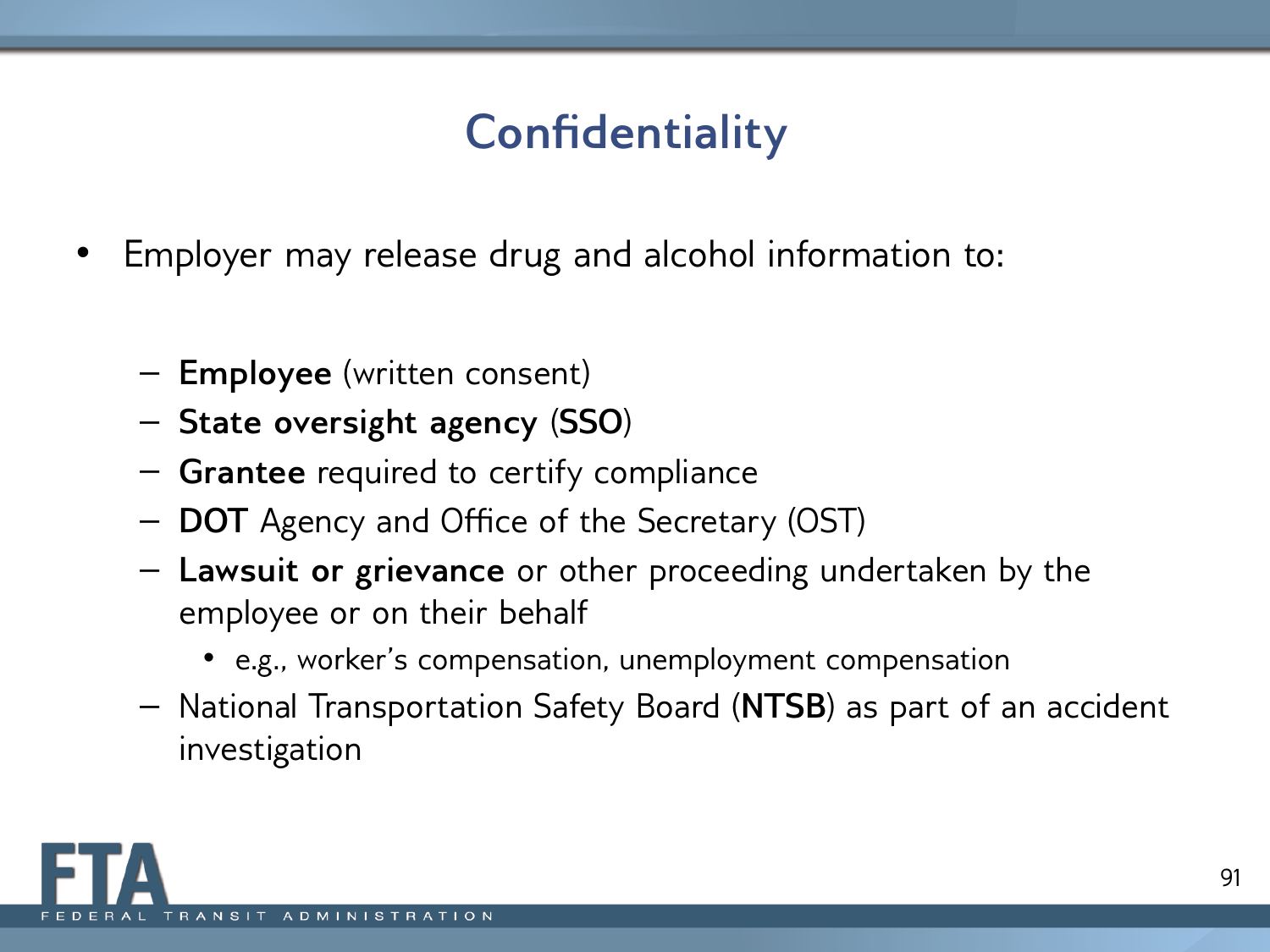

# Confidentiality
Employer may release drug and alcohol information to:

Employee (written consent)
State oversight agency (SSO)
Grantee required to certify compliance
DOT Agency and Office of the Secretary (OST)
Lawsuit or grievance or other proceeding undertaken by the employee or on their behalf
e.g., worker’s compensation, unemployment compensation
National Transportation Safety Board (NTSB) as part of an accident investigation
91